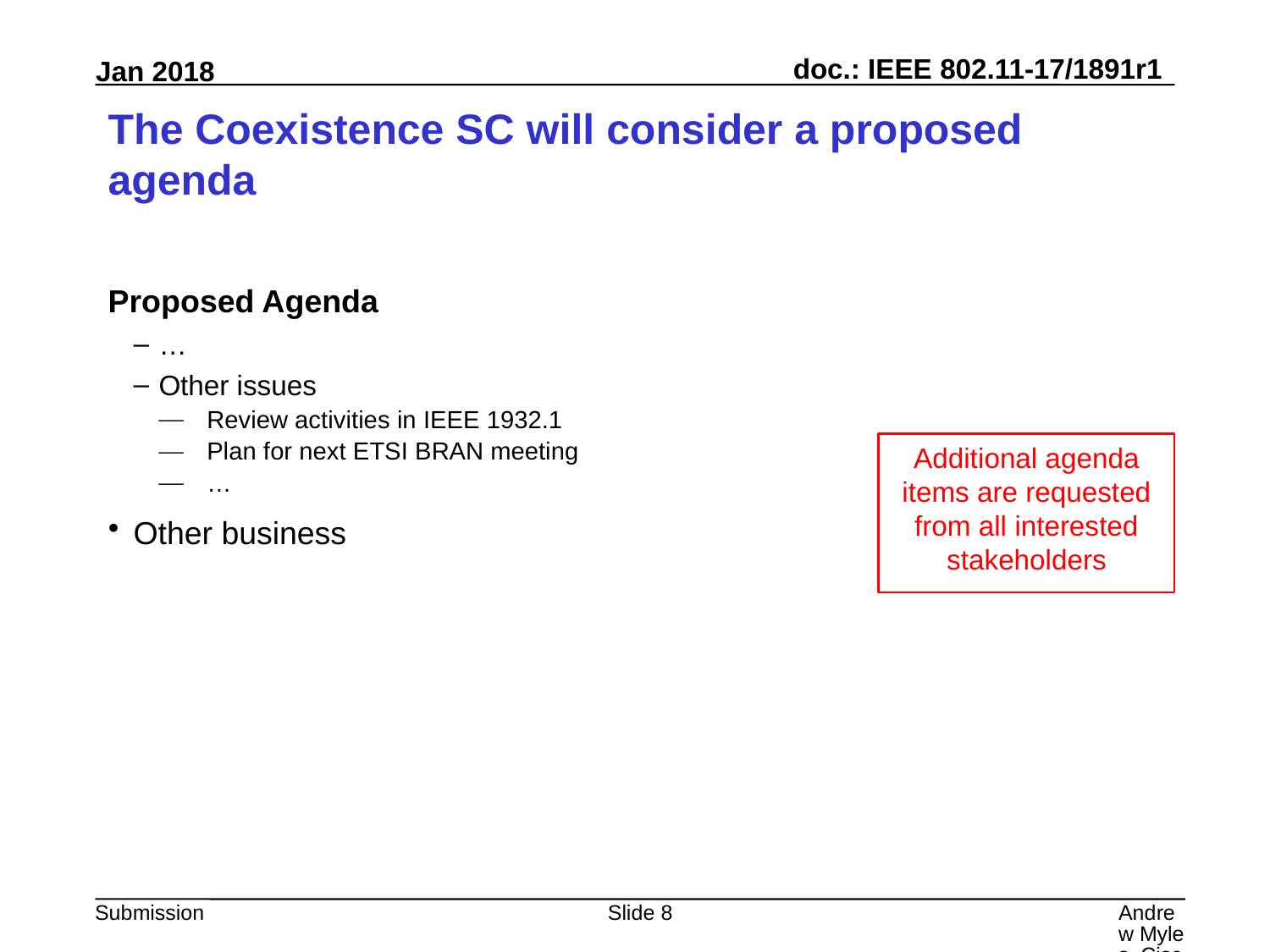

# The Coexistence SC will consider a proposed agenda
Proposed Agenda
…
Other issues
Review activities in IEEE 1932.1
Plan for next ETSI BRAN meeting
…
Other business
Additional agenda items are requested from all interested stakeholders
Slide 8
Andrew Myles, Cisco